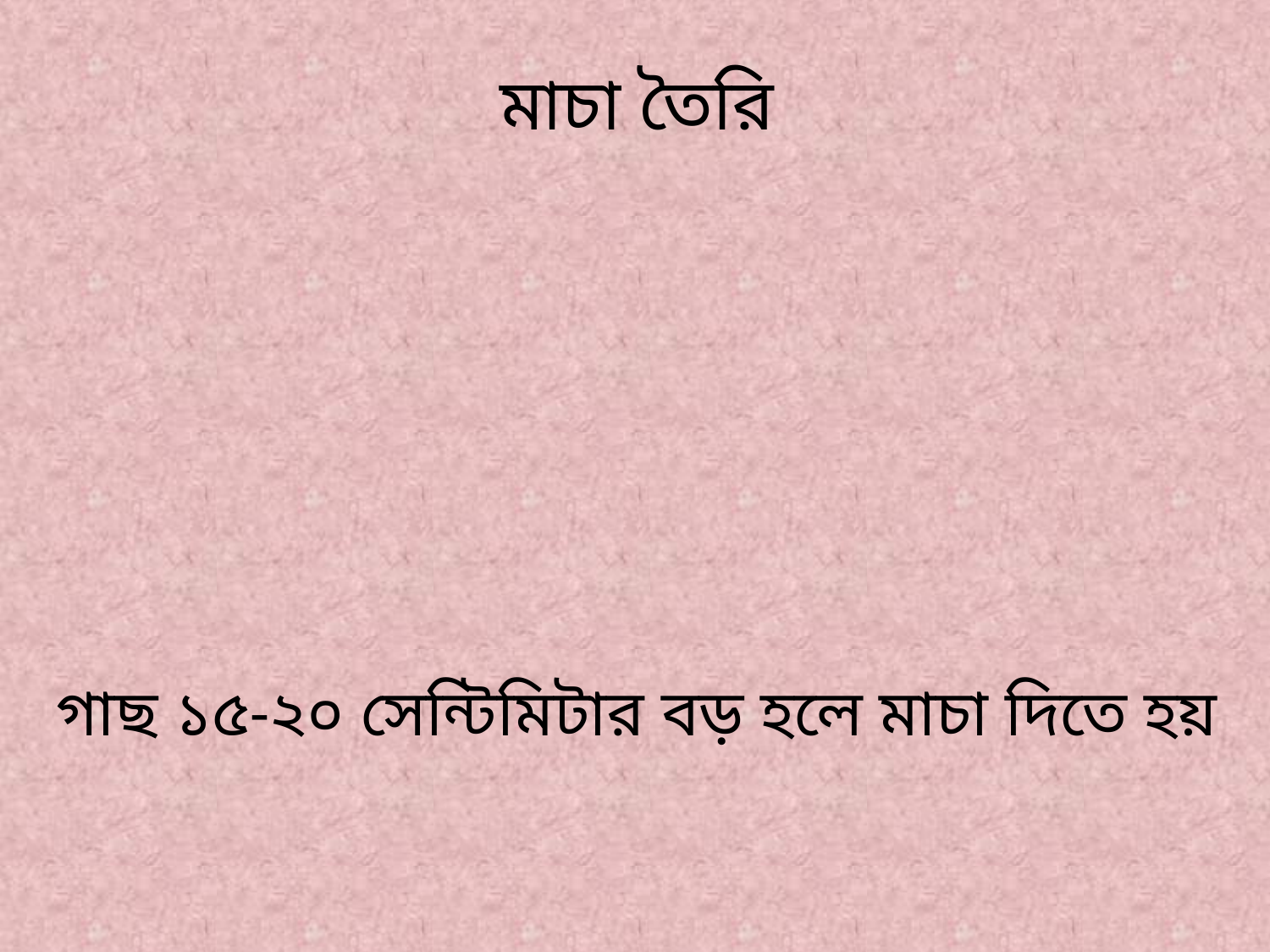

মাচা তৈরি
গাছ ১৫-২০ সেন্টিমিটার বড় হলে মাচা দিতে হয়